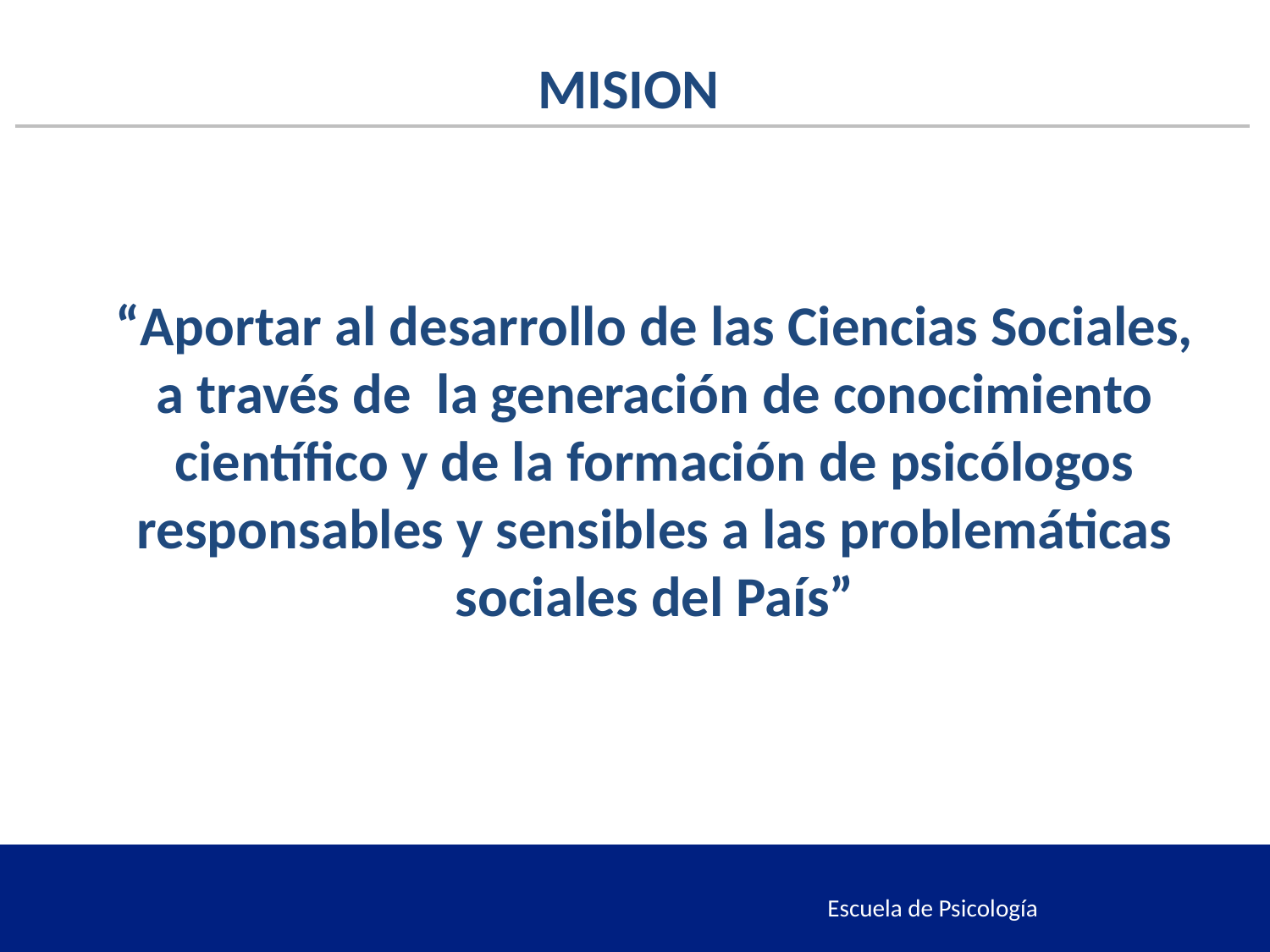

MISION

“Aportar al desarrollo de las Ciencias Sociales, a través de  la generación de conocimiento científico y de la formación de psicólogos responsables y sensibles a las problemáticas sociales del País”
Escuela de Psicología